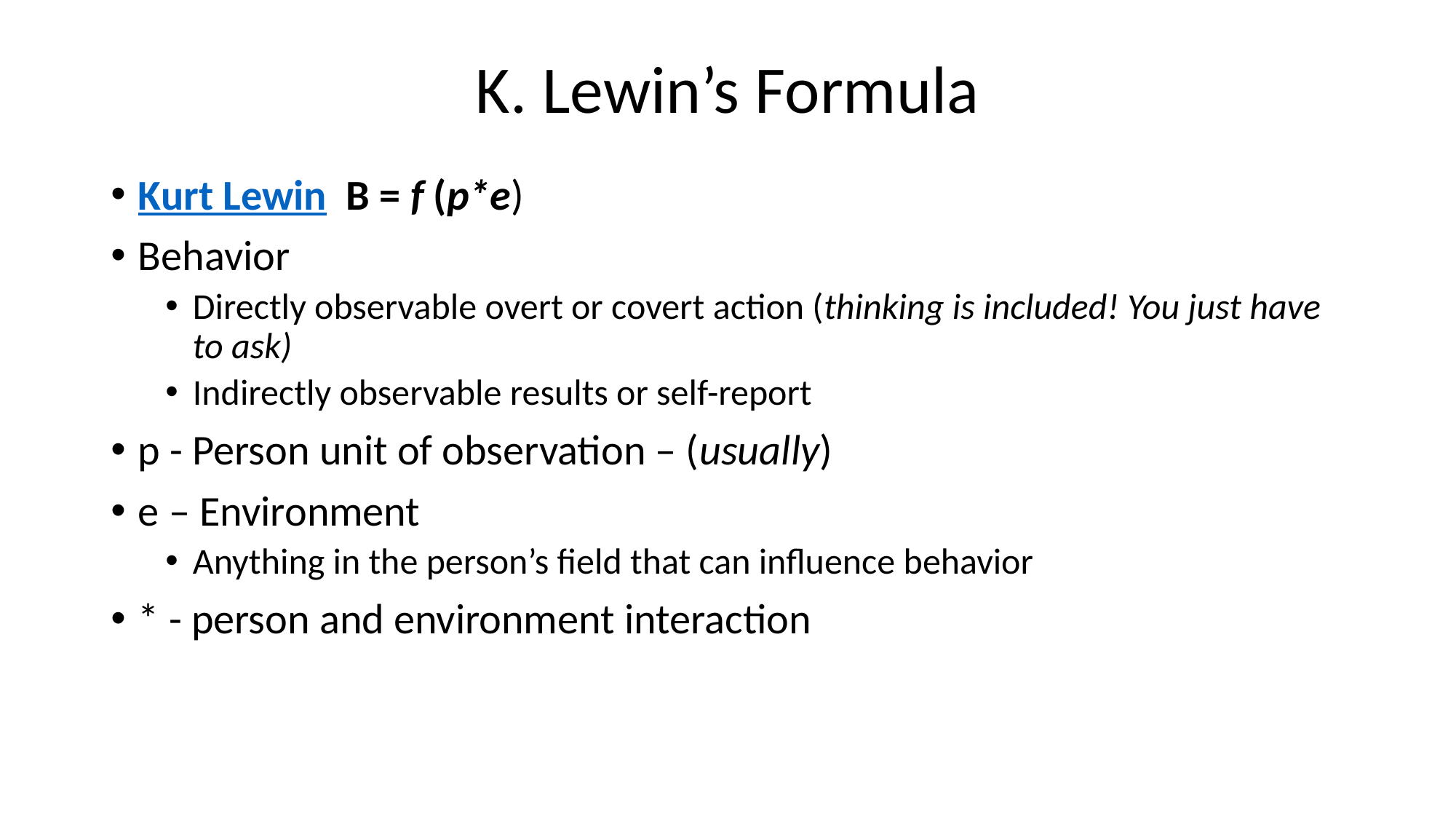

# K. Lewin’s Formula
Kurt Lewin  B = f (p*e)
Behavior
Directly observable overt or covert action (thinking is included! You just have to ask)
Indirectly observable results or self-report
p - Person unit of observation – (usually)
e – Environment
Anything in the person’s field that can influence behavior
* - person and environment interaction